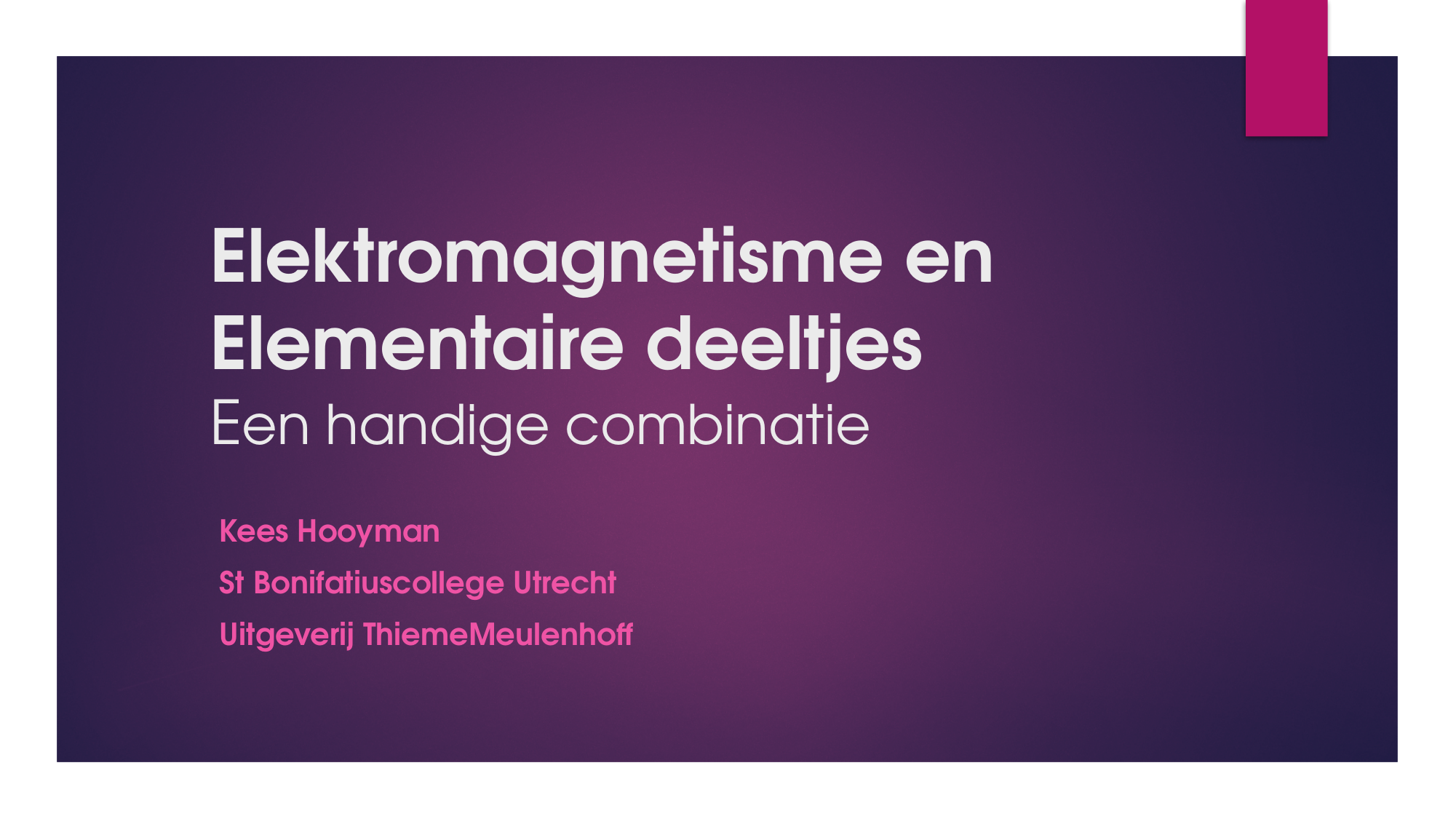

# Elektromagnetisme en Elementaire deeltjes Een handige combinatie
Kees Hooyman
St Bonifatiuscollege Utrecht
Uitgeverij ThiemeMeulenhoff